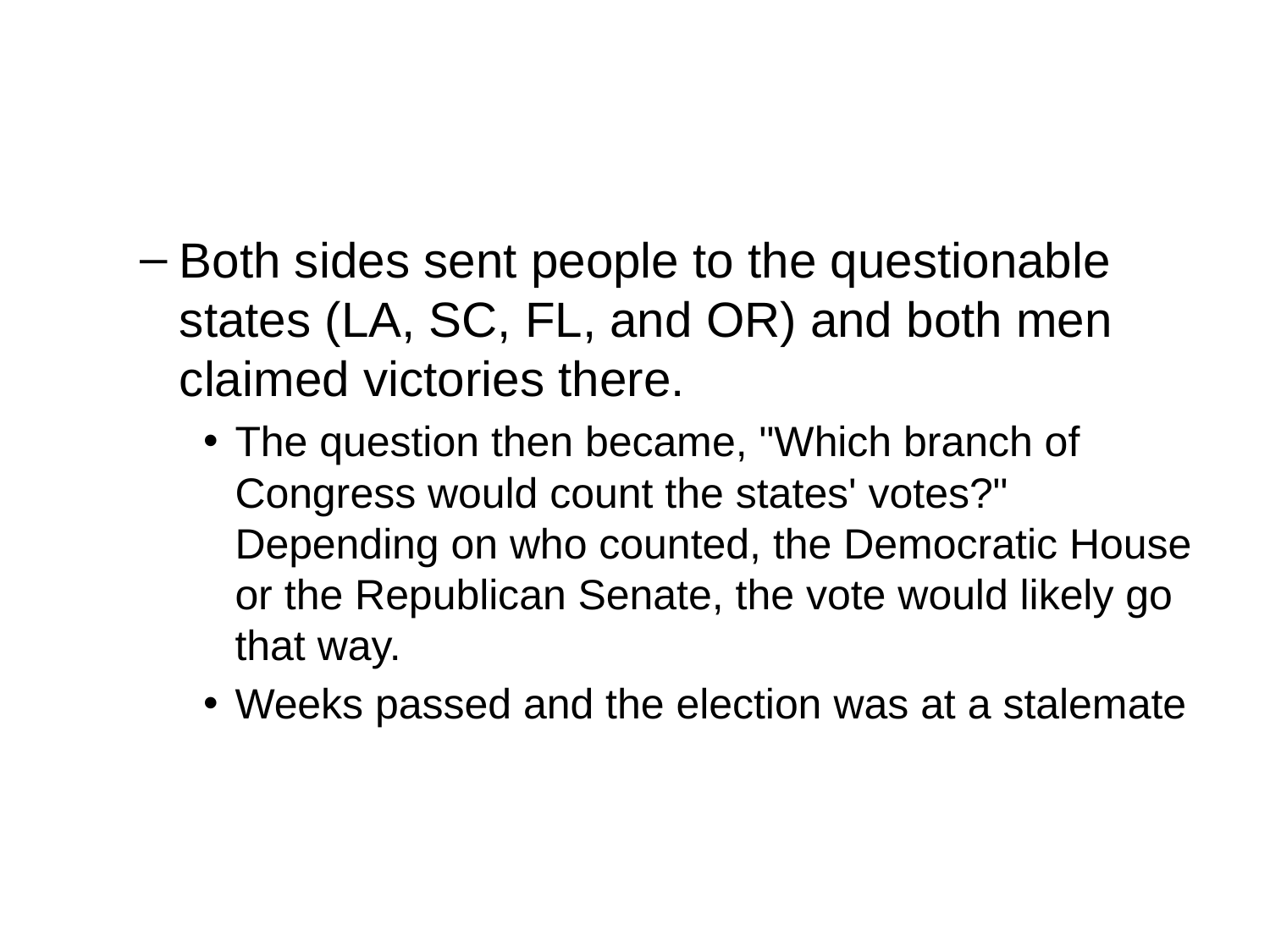

#
Both sides sent people to the questionable states (LA, SC, FL, and OR) and both men claimed victories there.
The question then became, "Which branch of Congress would count the states' votes?" Depending on who counted, the Democratic House or the Republican Senate, the vote would likely go that way.
Weeks passed and the election was at a stalemate